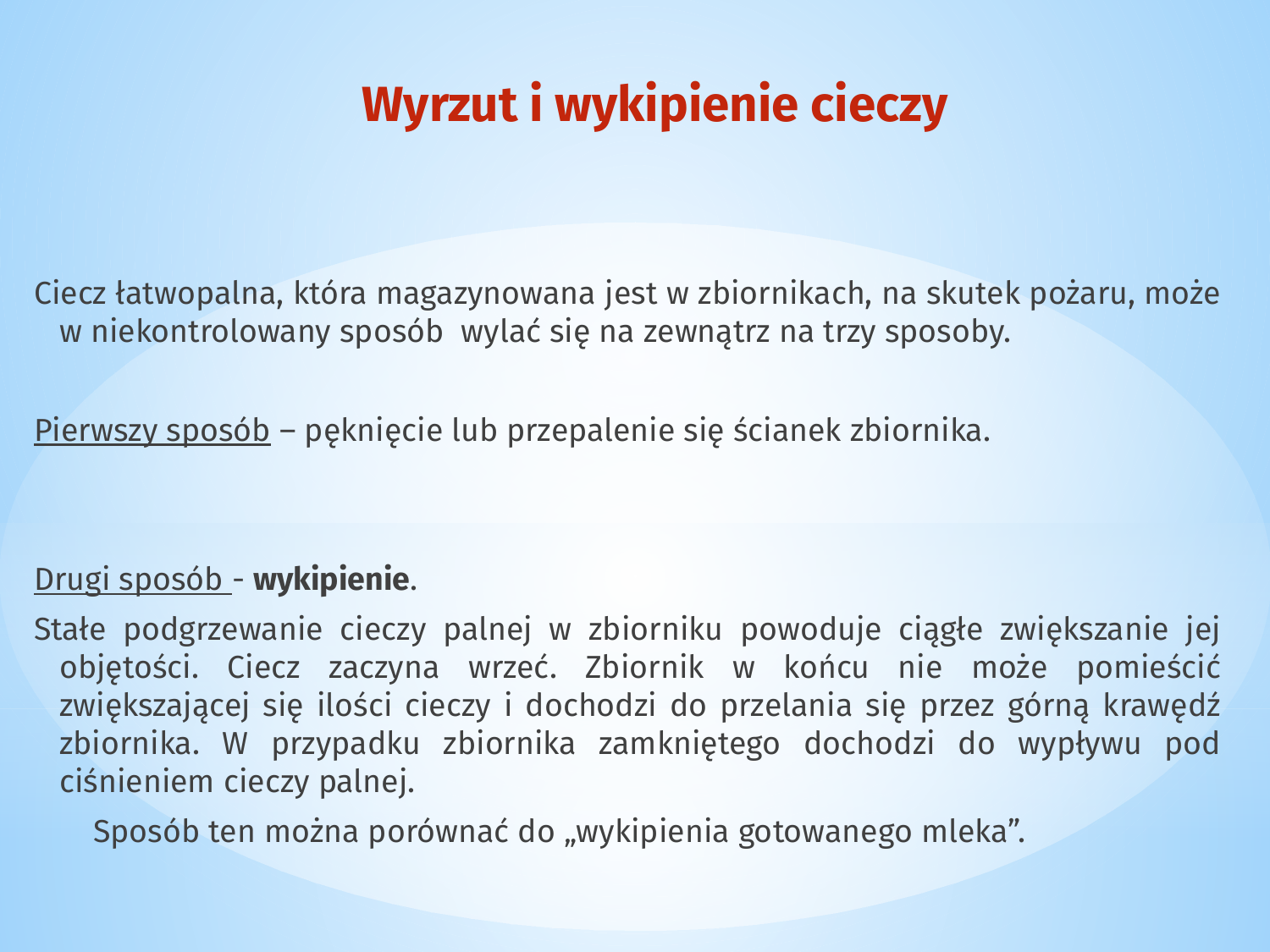

Wyrzut i wykipienie cieczy
# Ciecz łatwopalna, która magazynowana jest w zbiornikach, na skutek pożaru, może w niekontrolowany sposób  wylać się na zewnątrz na trzy sposoby.

Pierwszy sposób – pęknięcie lub przepalenie się ścianek zbiornika.

Drugi sposób - wykipienie.
Stałe podgrzewanie cieczy palnej w zbiorniku powoduje ciągłe zwiększanie jej objętości. Ciecz zaczyna wrzeć. Zbiornik w końcu nie może pomieścić zwiększającej się ilości cieczy i dochodzi do przelania się przez górną krawędź zbiornika. W przypadku zbiornika zamkniętego dochodzi do wypływu pod ciśnieniem cieczy palnej.
       Sposób ten można porównać do „wykipienia gotowanego mleka”.